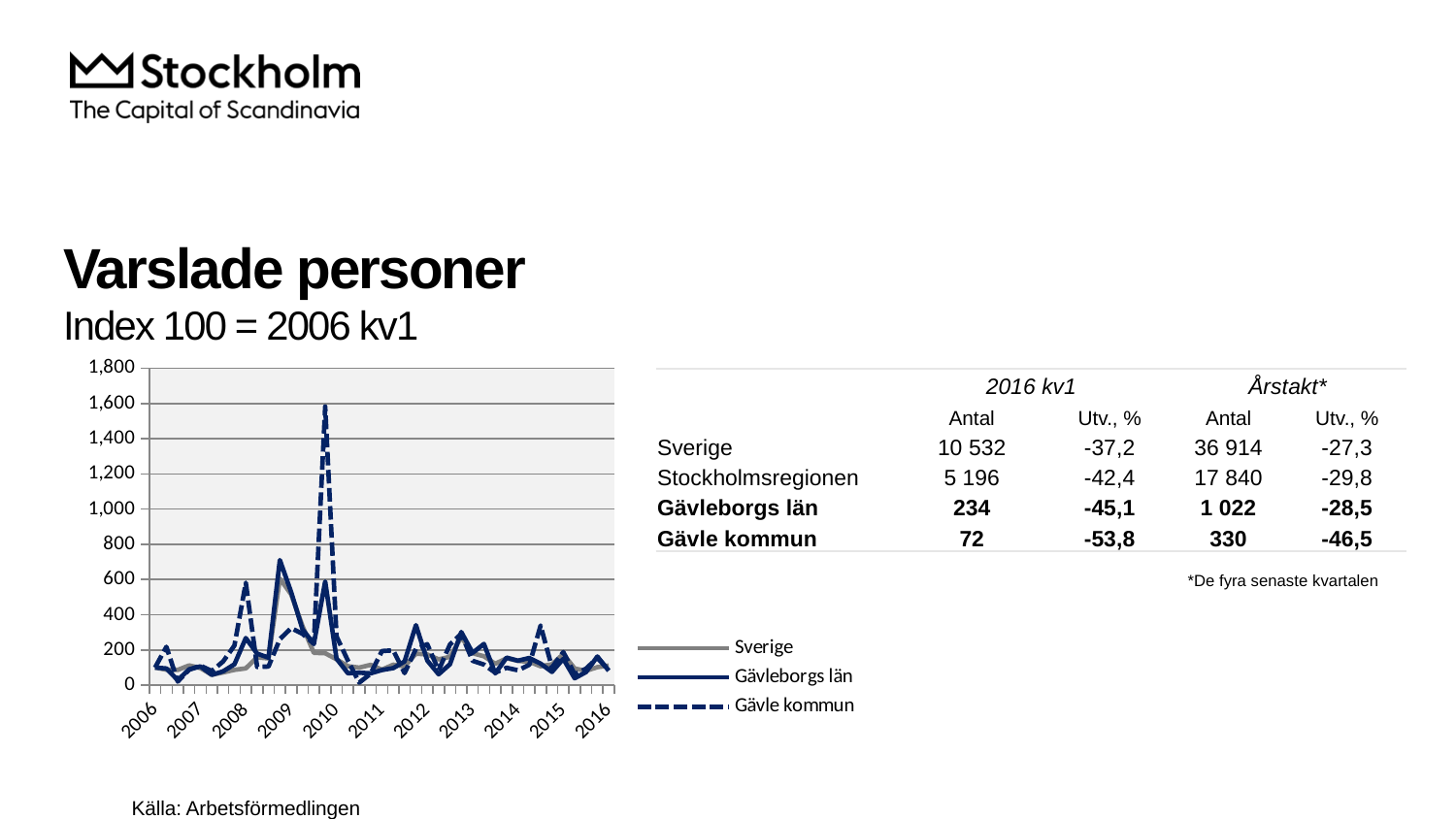

# Varslade personer Index 100 = 2006 kv1

### Chart

| Category | Sverige | Gävleborgs län | Gävle kommun |
|---|---|---|---|
| 2006 | 100.0 | 100.0 | 100.0 |
|  | 87.99198058457318 | 94.73684210526315 | 218.0722891566265 |
|  | 86.85237944497204 | 28.421052631578945 | 20.481927710843372 |
|  | 112.27181597551967 | 89.82456140350877 | 87.95180722891565 |
| 2007 | 97.09823783897859 | 106.66666666666667 | 110.8433734939759 |
|  | 59.52305581935211 | 58.59649122807018 | 80.72289156626506 |
|  | 72.54405402553552 | 78.59649122807018 | 134.93975903614458 |
|  | 87.17948717948718 | 118.59649122807016 | 225.3012048192771 |
| 2008 | 95.6315289648623 | 267.719298245614 | 581.9277108433736 |
|  | 158.07745067004328 | 179.2982456140351 | 103.6144578313253 |
|  | 152.28447821040413 | 156.49122807017542 | 106.02409638554218 |
|  | 605.5502796243536 | 710.8771929824561 | 261.44578313253015 |
| 2009 | 515.321304210193 | 527.3684210526316 | 324.09638554216866 |
|  | 334.9899757307165 | 316.8421052631579 | 291.56626506024094 |
|  | 183.77123562308748 | 234.3859649122807 | 234.93975903614458 |
|  | 181.5658963807112 | 588.7719298245613 | 1583.132530120482 |
| 2010 | 146.89247652210616 | 150.87719298245614 | 277.10843373493975 |
|  | 107.47071858182969 | 67.71929824561404 | 139.75903614457832 |
|  | 99.60958109106257 | 70.87719298245614 | 14.457831325301203 |
|  | 115.2474411733671 | 67.36842105263158 | 65.06024096385542 |
| 2011 | 87.97087685976575 | 85.96491228070175 | 193.97590361445782 |
|  | 116.49256093700538 | 96.84210526315789 | 197.59036144578312 |
|  | 106.6582251767437 | 134.73684210526315 | 68.67469879518072 |
|  | 179.0334494038198 | 341.05263157894734 | 206.02409638554215 |
| 2012 | 174.28511132214837 | 139.64912280701753 | 232.53012048192772 |
|  | 146.48095388836128 | 62.10526315789474 | 84.33734939759037 |
|  | 160.89479793183497 | 119.29824561403508 | 231.32530120481925 |
|  | 272.48074285111323 | 301.7543859649123 | 291.56626506024094 |
| 2013 | 181.52368893109633 | 183.859649122807 | 138.55421686746988 |
|  | 164.13421968977525 | 234.03508771929828 | 116.86746987951808 |
|  | 121.09317294502479 | 67.01754385964912 | 71.08433734939759 |
|  | 153.213042101931 | 156.49122807017542 | 98.79518072289156 |
| 2014 | 138.1133270022159 | 139.29824561403507 | 84.33734939759037 |
|  | 132.81629207555136 | 154.38596491228068 | 115.66265060240963 |
|  | 107.50237416904082 | 122.45614035087719 | 338.55421686746985 |
|  | 118.2863775456368 | 75.43859649122807 | 101.20481927710843 |
| 2015 | 176.84921388625094 | 149.4736842105263 | 187.95180722891567 |
|  | 94.68186134852802 | 39.29824561403509 | 62.65060240963856 |
|  | 81.4287221694629 | 74.3859649122807 | 93.97590361445783 |
|  | 102.26865041679855 | 162.80701754385964 | 154.21686746987953 |
| 2016 | 111.13221483591853 | 82.10526315789474 | 86.74698795180723 |
|  | 2016 kv1 |  | Årstakt\* |  |
| --- | --- | --- | --- | --- |
|  | Antal | Utv., % | Antal | Utv., % |
| Sverige | 10 532 | -37,2 | 36 914 | -27,3 |
| Stockholmsregionen | 5 196 | -42,4 | 17 840 | -29,8 |
| Gävleborgs län | 234 | -45,1 | 1 022 | -28,5 |
| Gävle kommun | 72 | -53,8 | 330 | -46,5 |
*De fyra senaste kvartalen
Källa: Arbetsförmedlingen